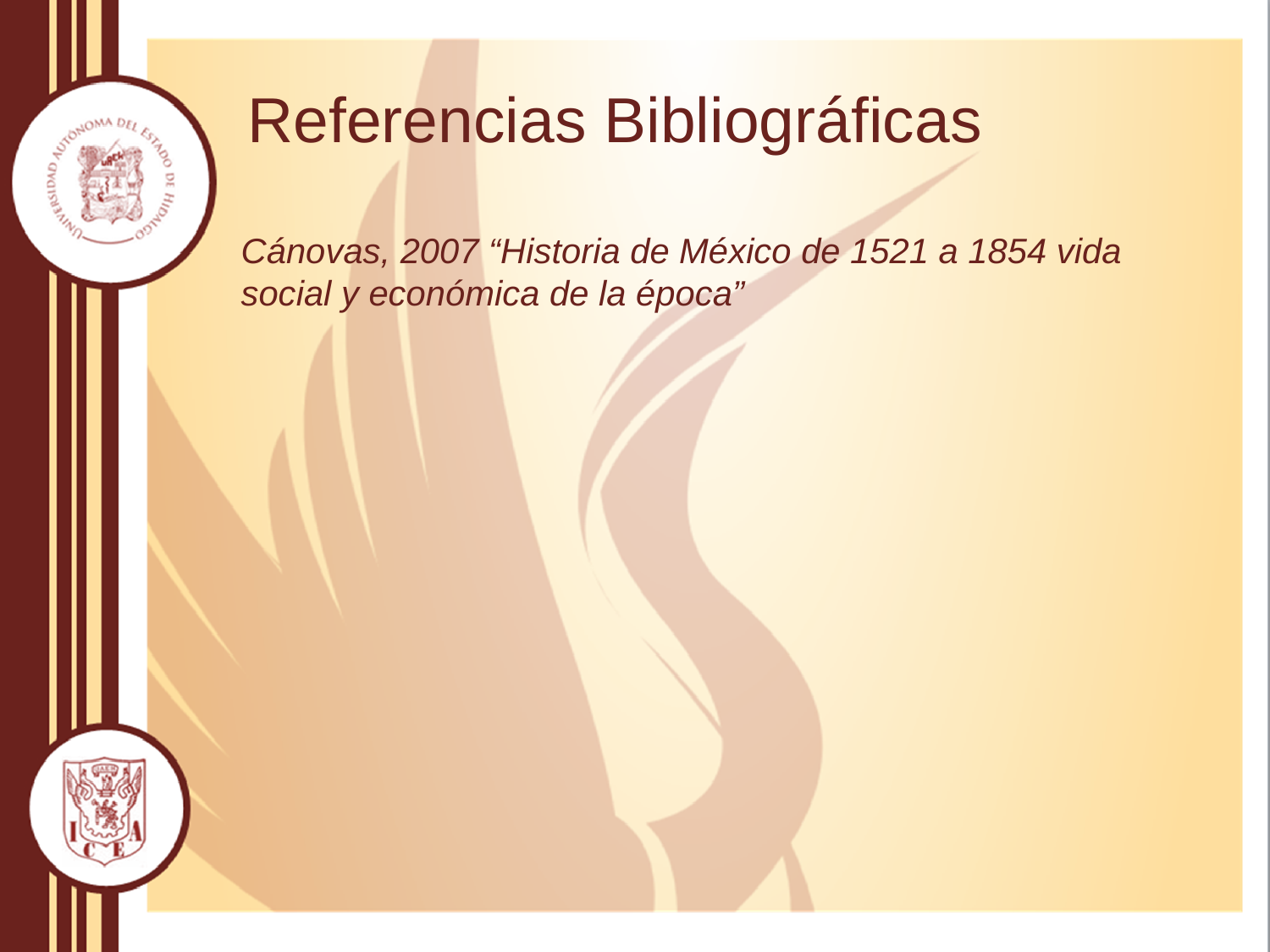

# Referencias Bibliográficas
Cánovas, 2007 “Historia de México de 1521 a 1854 vida social y económica de la época”